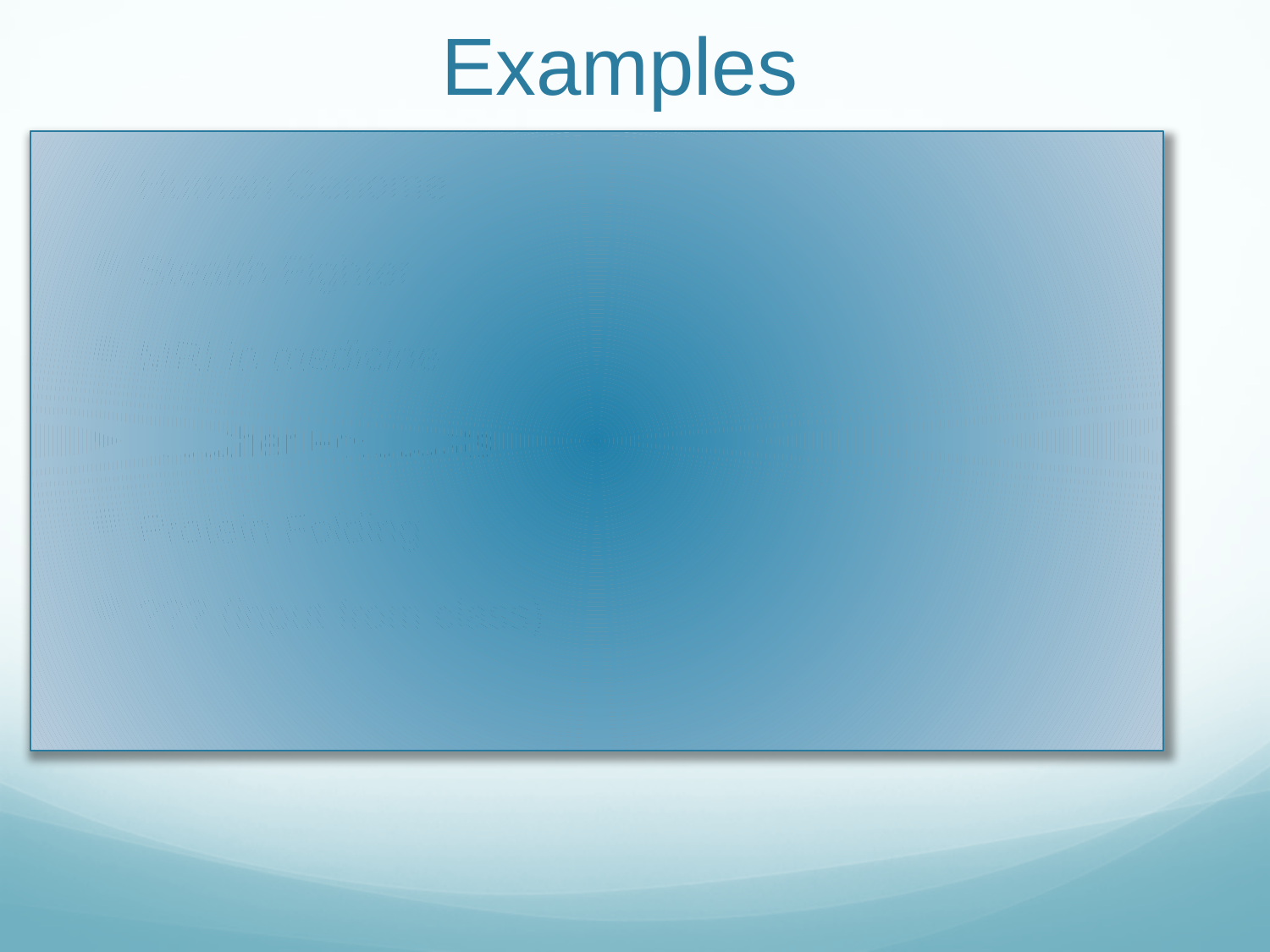

# Examples

Human Genome
Stealth Fighter
MRI in medicine
Weather Forecasts
Protein Folding
??? (input from class)